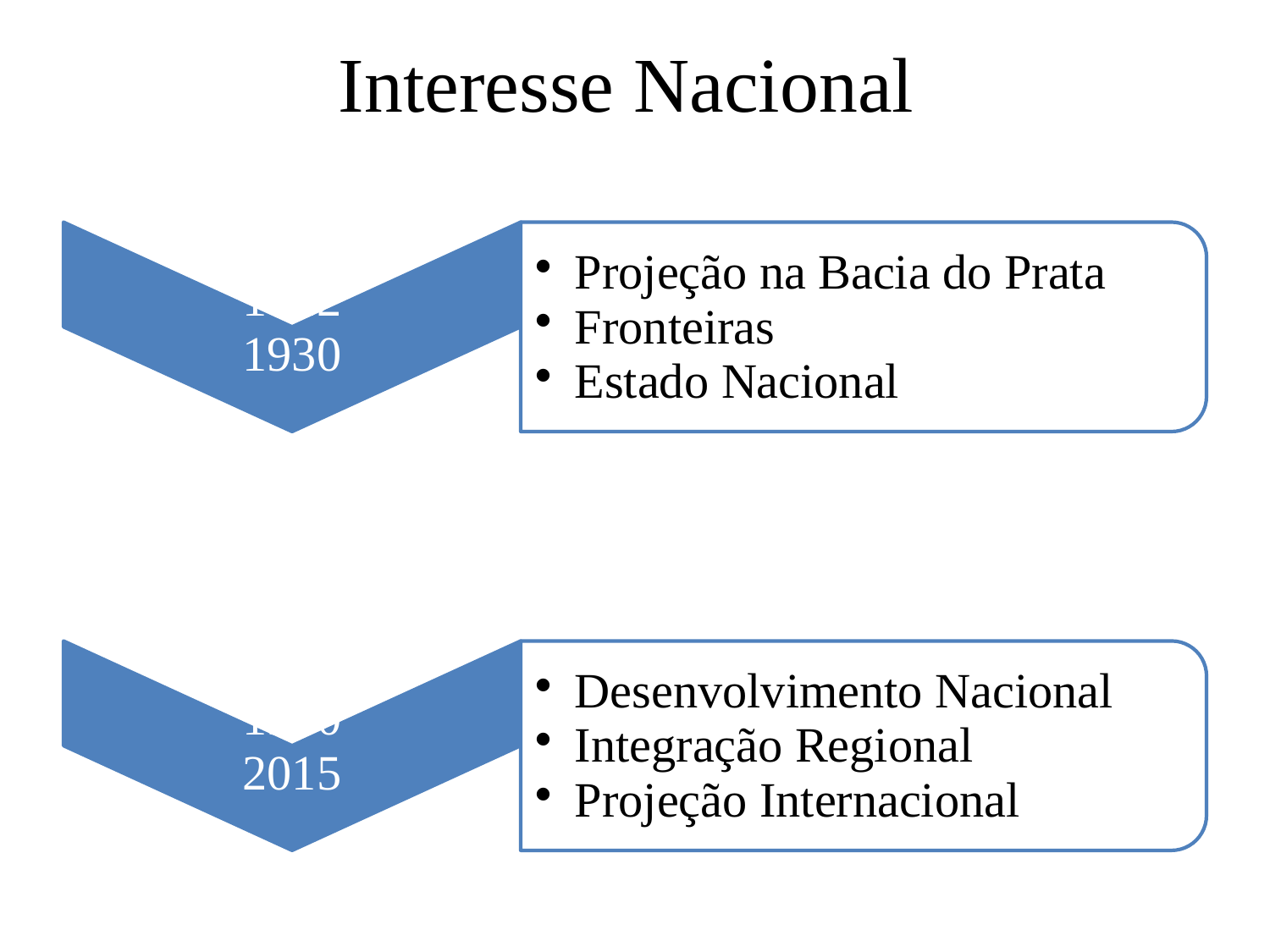

# Interesse Nacional
1822
1930
Fronteiras
Estado Nacional
1930
2015
Desenvolvimento Nacional
Integração Regional
Projeção na Bacia do Prata
Projeção Internacional